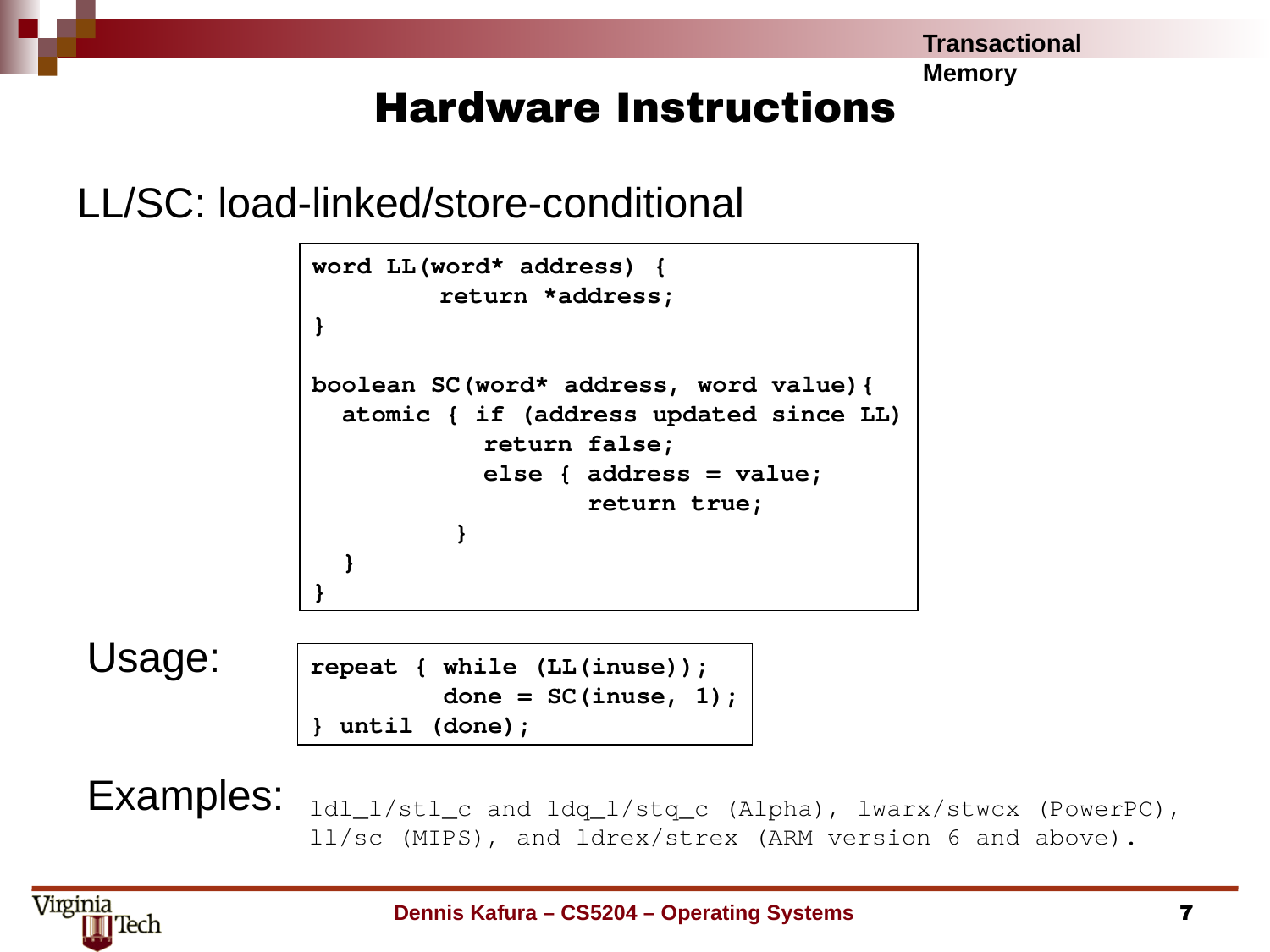

# Hardware Instructions
LL/SC: load-linked/store-conditional
word LL(word* address) {
	return *address;
}

boolean SC(word* address, word value){
  atomic { if (address updated since LL)
	   return false;
	   else { address = value;
	          return true;
	 }
  }
}
Usage:
repeat { while (LL(inuse));
         done = SC(inuse, 1);
} until (done);
Examples:
ldl_l/stl_c and ldq_l/stq_c (Alpha), lwarx/stwcx (PowerPC), ll/sc (MIPS), and ldrex/strex (ARM version 6 and above).
Dennis Kafura – CS5204 – Operating Systems
7